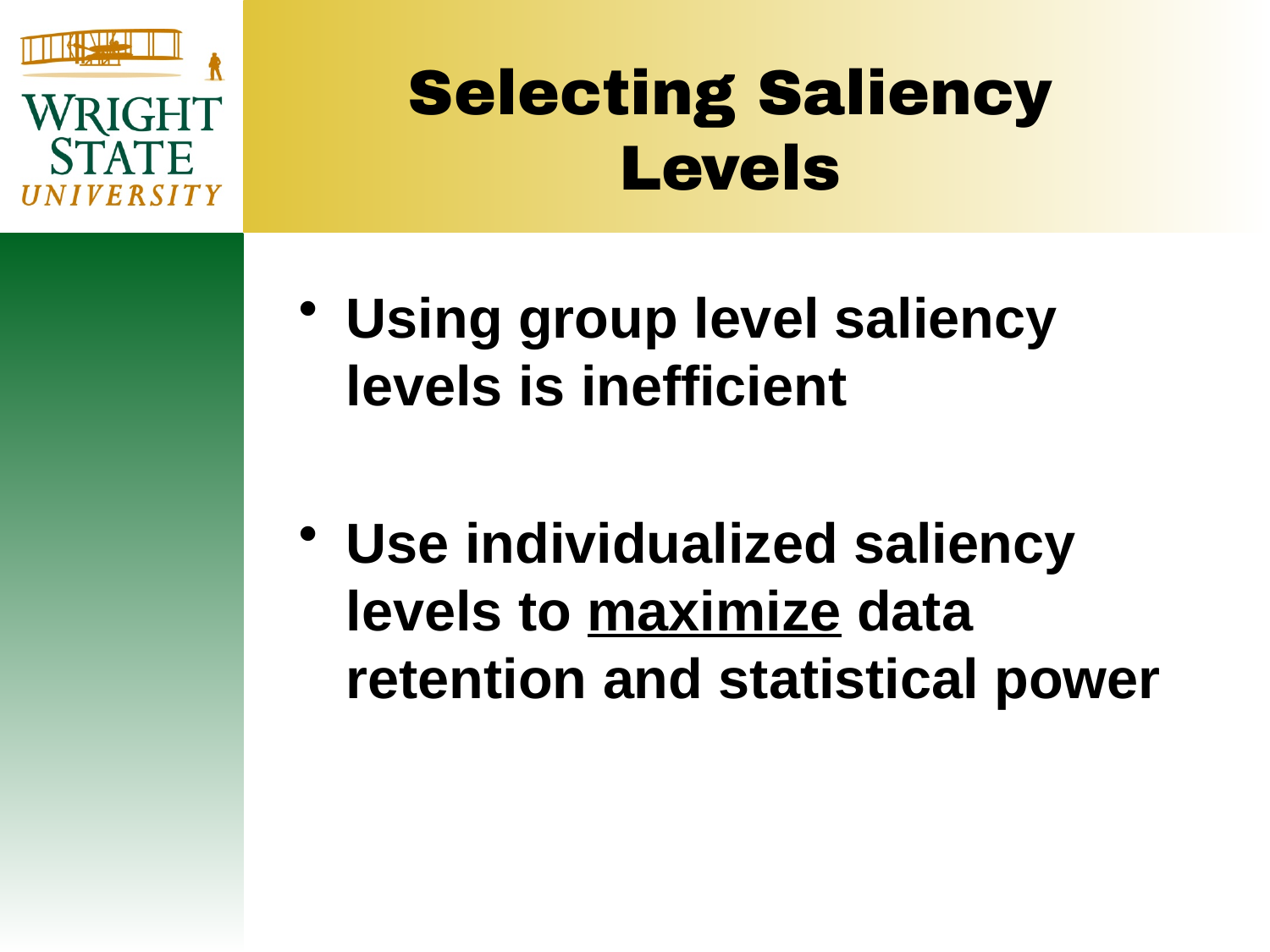

# Selecting Saliency Levels
Using group level saliency levels is inefficient

Use individualized saliency levels to maximize data retention and statistical power